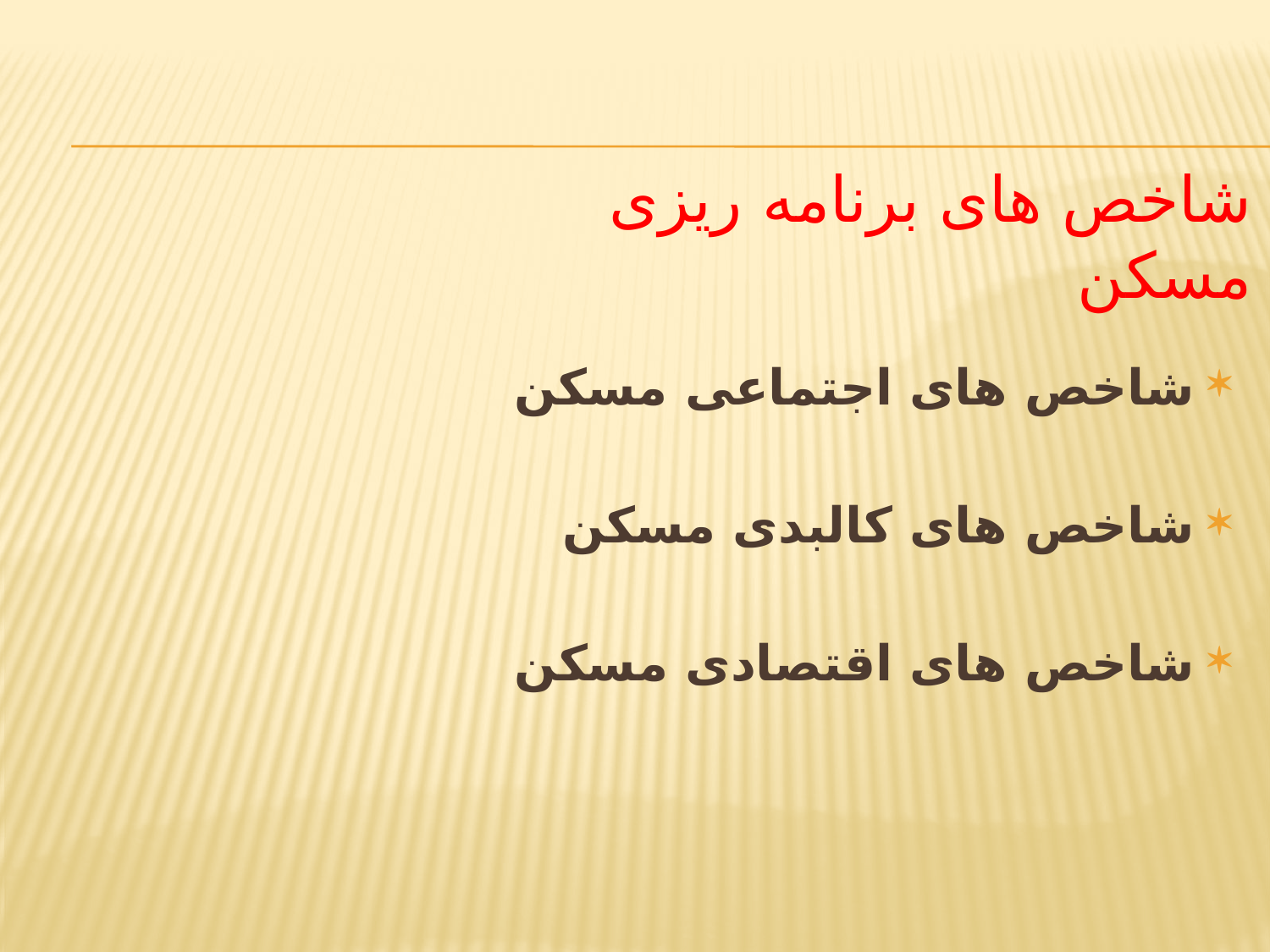

# شاخص های برنامه ریزی مسکن
شاخص های اجتماعی مسکن

شاخص های کالبدی مسکن

شاخص های اقتصادی مسکن